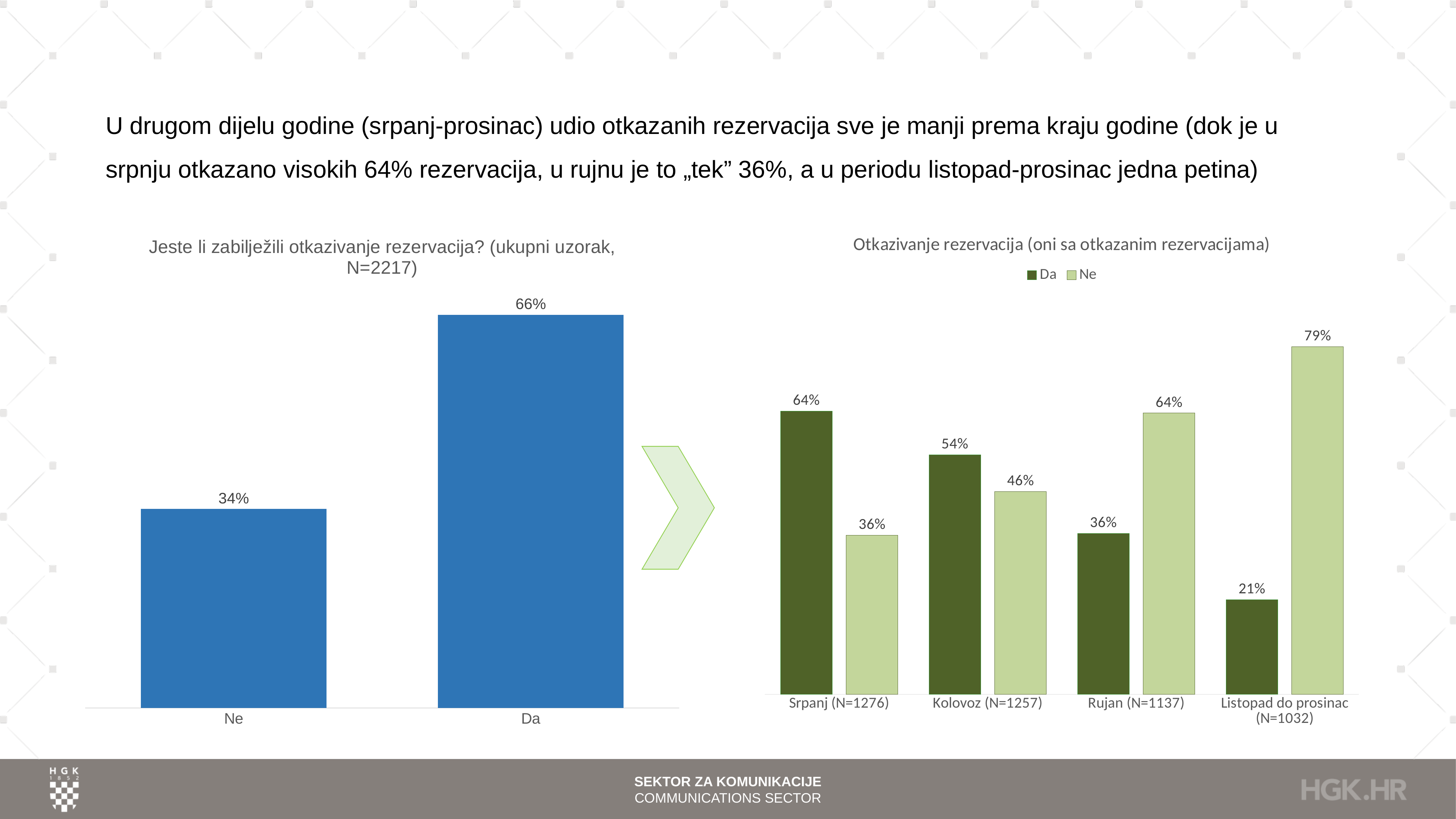

# U drugom dijelu godine (srpanj-prosinac) udio otkazanih rezervacija sve je manji prema kraju godine (dok je u srpnju otkazano visokih 64% rezervacija, u rujnu je to „tek” 36%, a u periodu listopad-prosinac jedna petina)

### Chart: Jeste li zabilježili otkazivanje rezervacija? (ukupni uzorak, N=2217)

| Category | % |
|---|---|
| Da | 0.6639603067207939 |
| Ne | 0.33603969327920613 |

### Chart: Otkazivanje rezervacija (oni sa otkazanim rezervacijama)

| Category | Da | Ne |
|---|---|---|
| Srpanj (N=1276) | 0.640282131661442 | 0.359717868338558 |
| Kolovoz (N=1257) | 0.5417661097852029 | 0.45823389021479716 |
| Rujan (N=1137) | 0.3641160949868074 | 0.6358839050131926 |
| Listopad do prosinac (N=1032) | 0.21414728682170542 | 0.7858527131782945 |